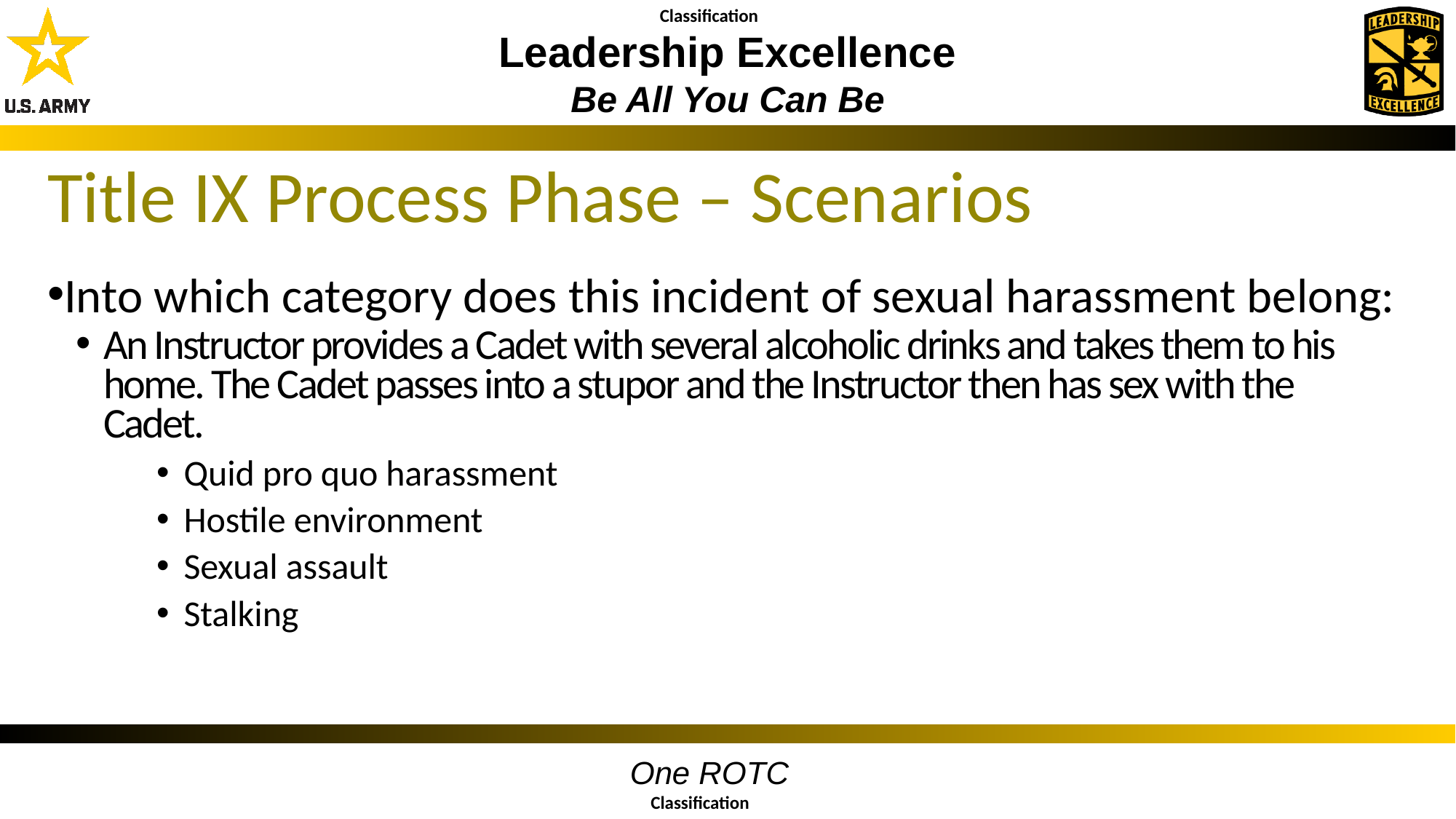

Title IX Process Phase – Scenarios

Into which category does this incident of sexual harassment belong:
An Instructor provides a Cadet with several alcoholic drinks and takes them to his home. The Cadet passes into a stupor and the Instructor then has sex with the Cadet.
Quid pro quo harassment
Hostile environment
Sexual assault
Stalking